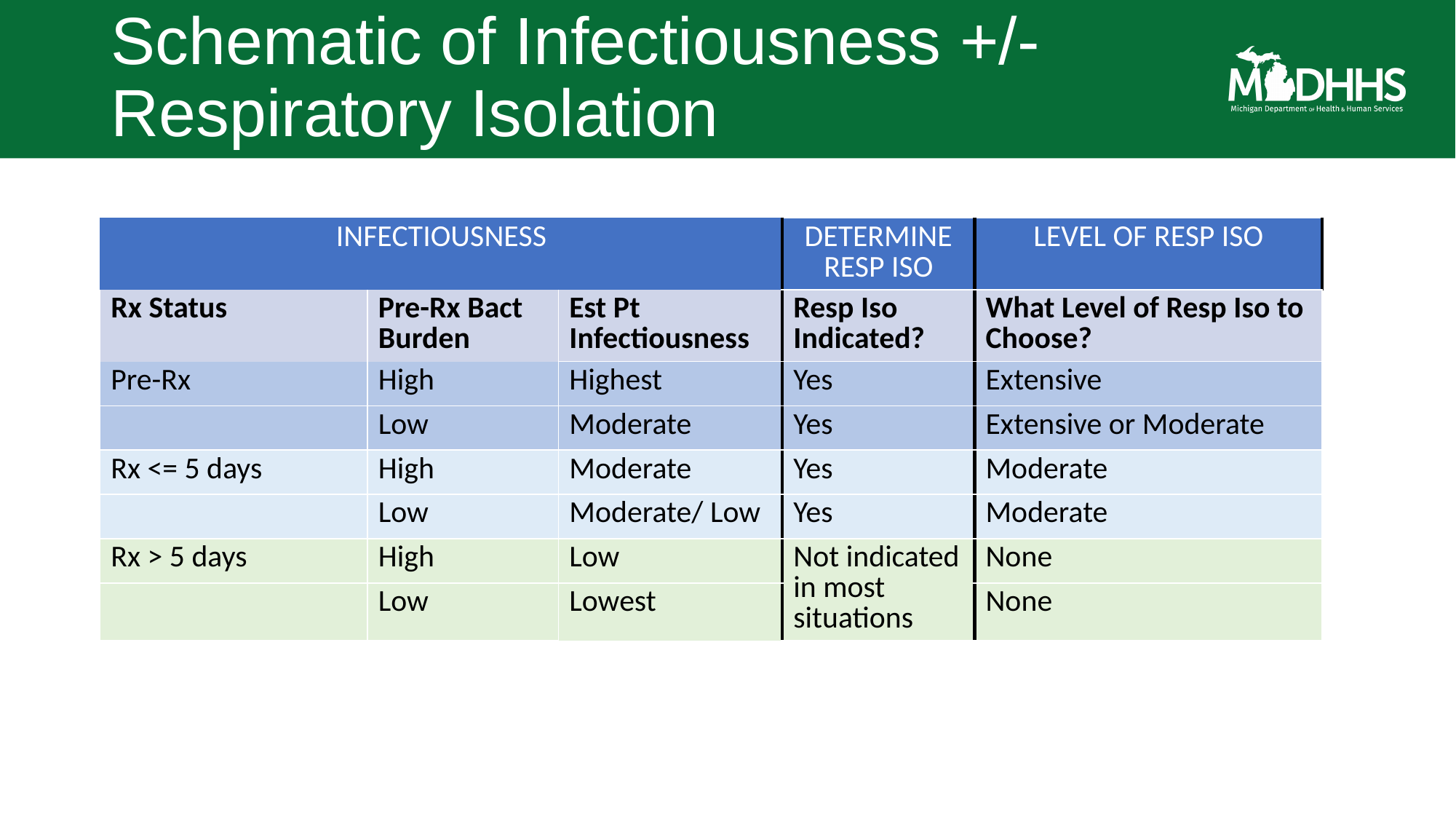

# Schematic of Infectiousness +/- Respiratory Isolation
| INFECTIOUSNESS |  |  | DETERMINE RESP ISO | LEVEL OF RESP ISO |
| --- | --- | --- | --- | --- |
| Rx Status | Pre-Rx Bact Burden | Est Pt Infectiousness | Resp Iso Indicated? | What Level of Resp Iso to Choose? |
| Pre-Rx | High | Highest | Yes | Extensive |
|  | Low | Moderate | Yes | Extensive or Moderate |
| Rx <= 5 days | High | Moderate | Yes | Moderate |
|  | Low | Moderate/ Low | Yes | Moderate |
| Rx > 5 days | High | Low | Not indicated in most situations | None |
|  | Low | Lowest |  | None |